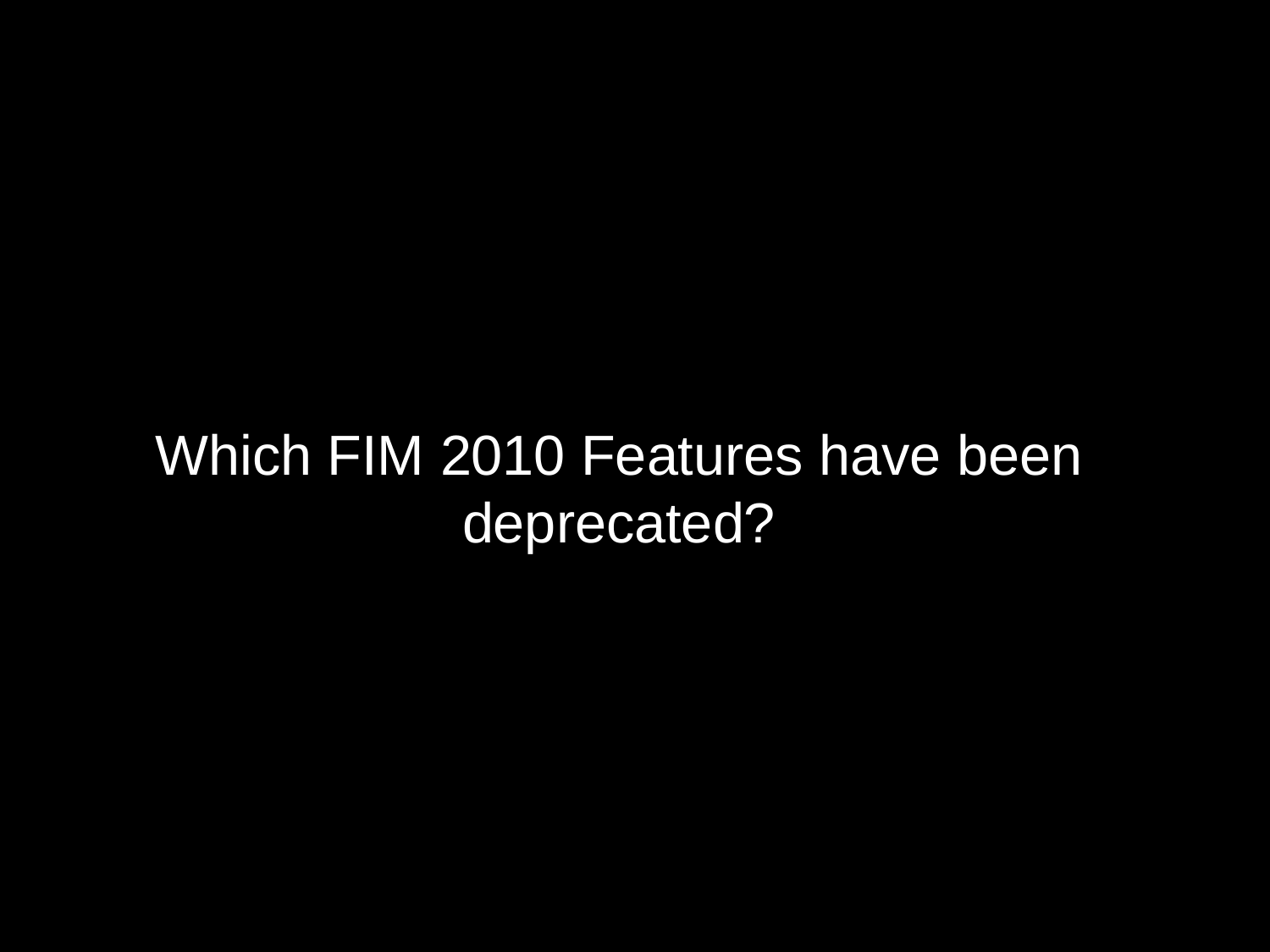

Which FIM 2010 Features have been deprecated?